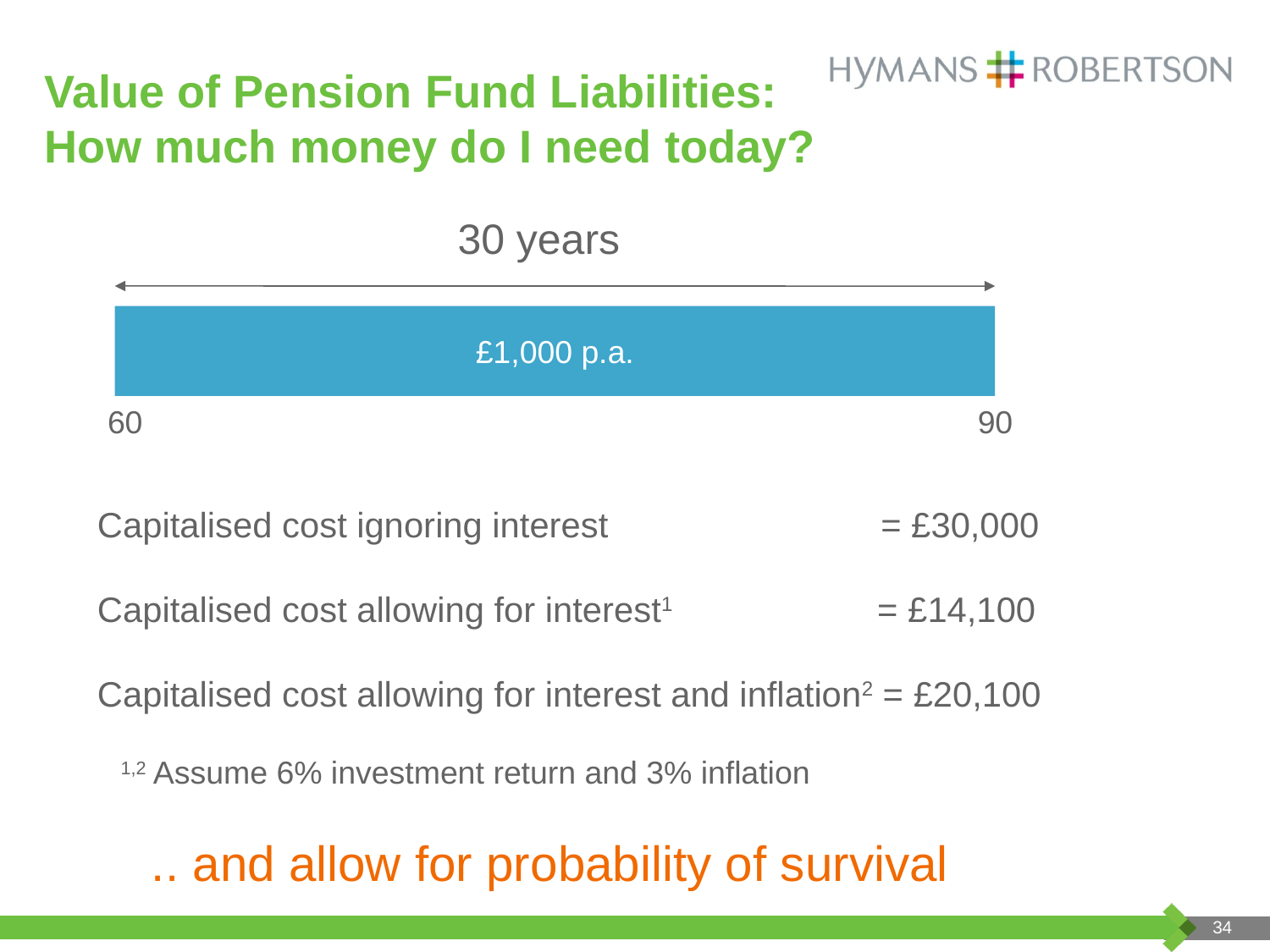

# Value of Pension Fund Liabilities: How much money do I need today?
30 years

£1,000 p.a.
60
90
Capitalised cost ignoring interest                            = £30,000

Capitalised cost allowing for interest1                     = £14,100

Capitalised cost allowing for interest and inflation2 = £20,100
1,2 Assume 6% investment return and 3% inflation
.. and allow for probability of survival